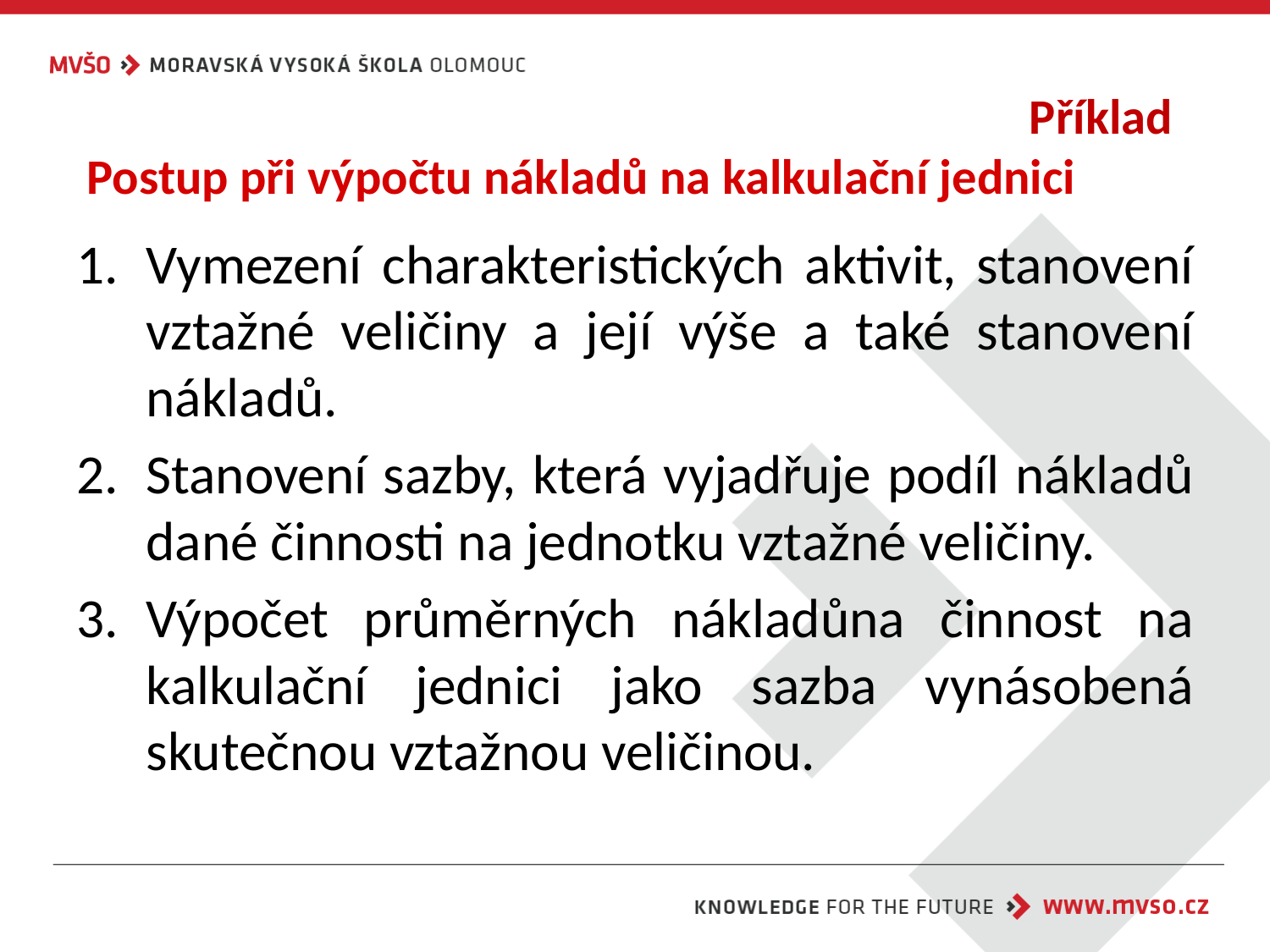

# Příklad Postup při výpočtu nákladů na kalkulační jednici
Vymezení charakteristických aktivit, stanovení vztažné veličiny a její výše a také stanovení nákladů.
Stanovení sazby, která vyjadřuje podíl nákladů dané činnosti na jednotku vztažné veličiny.
Výpočet průměrných nákladůna činnost na kalkulační jednici jako sazba vynásobená skutečnou vztažnou veličinou.